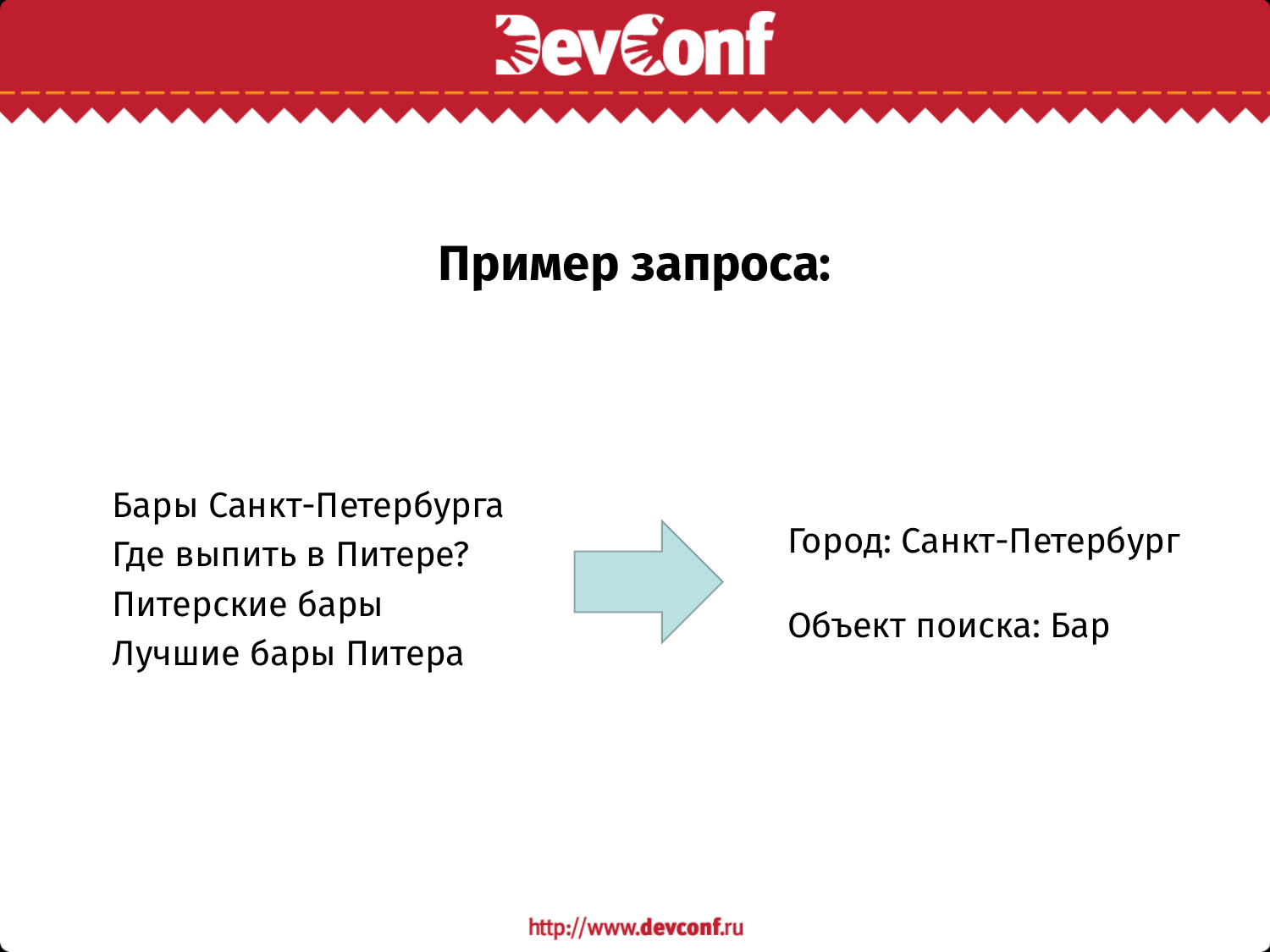

# Пример запроса:
Бары Санкт-Петербурга
Где выпить в Питере?
Питерские бары
Лучшие бары Питера
Город: Санкт-Петербург

Объект поиска: Бар